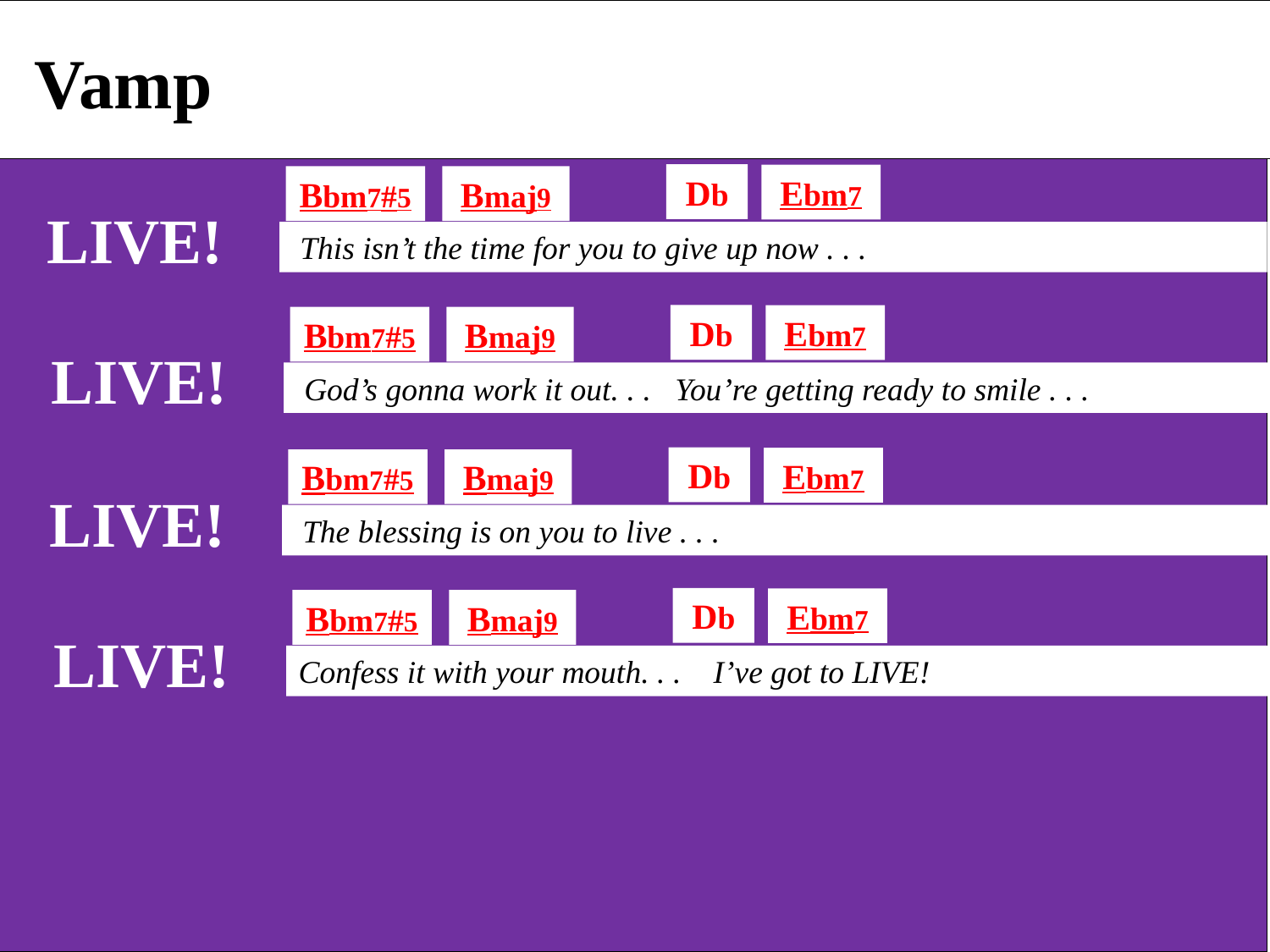

Vamp

Db
Ebm7
Bbm7#5
Bmaj9
  LIVE!
 This isn’t the time for you to give up now . . .
Db
Ebm7
Bbm7#5
Bmaj9
  LIVE!
 God’s gonna work it out. . .   You’re getting ready to smile . . .
Db
Ebm7
Bbm7#5
Bmaj9
  LIVE!
 The blessing is on you to live . . .
Db
Ebm7
Bbm7#5
Bmaj9
  LIVE!
Confess it with your mouth. . .    I’ve got to LIVE!